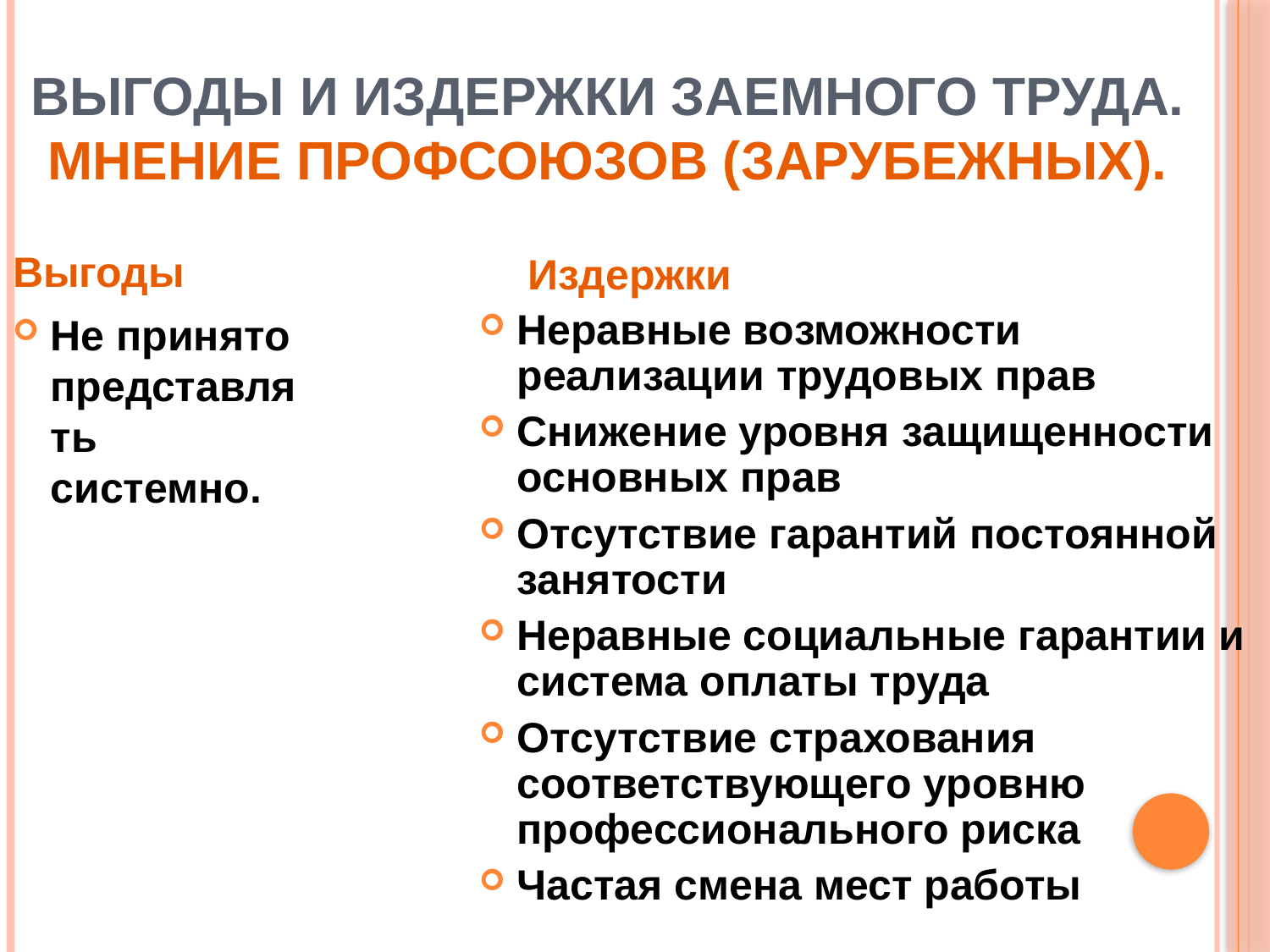

Выгоды и издержки заемного труда.
Мнение профсоюзов (зарубежных).
Выгоды
Издержки
Не принято представлять системно.

Неравные возможности  реализации трудовых прав
Снижение уровня защищенности основных прав
Отсутствие гарантий постоянной занятости
Неравные социальные гарантии и система оплаты труда
Отсутствие страхования соответствующего уровню профессионального риска
Частая смена мест работы